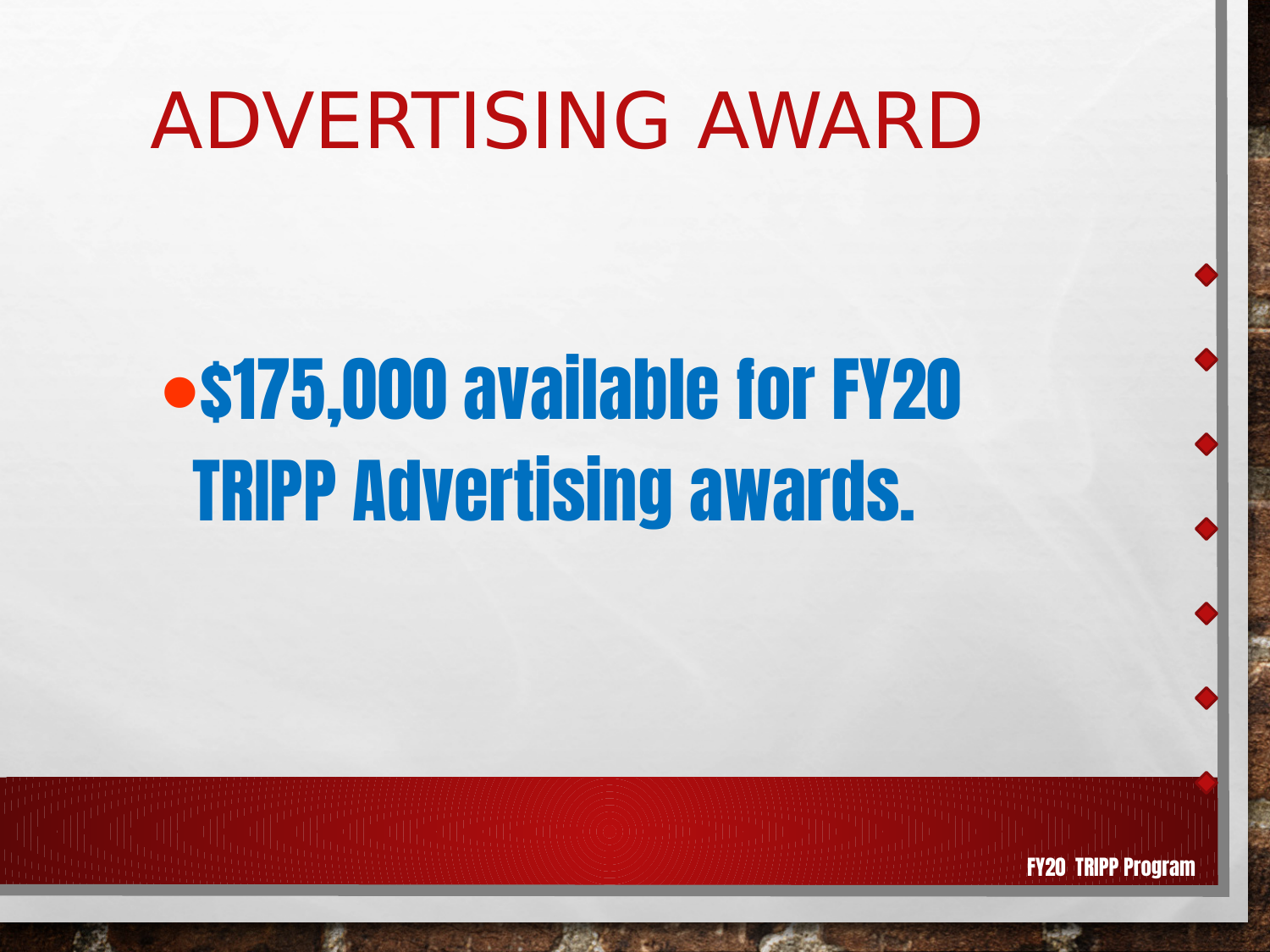

# Advertising AWARD
$175,000 available for FY20 TRIPP Advertising awards.